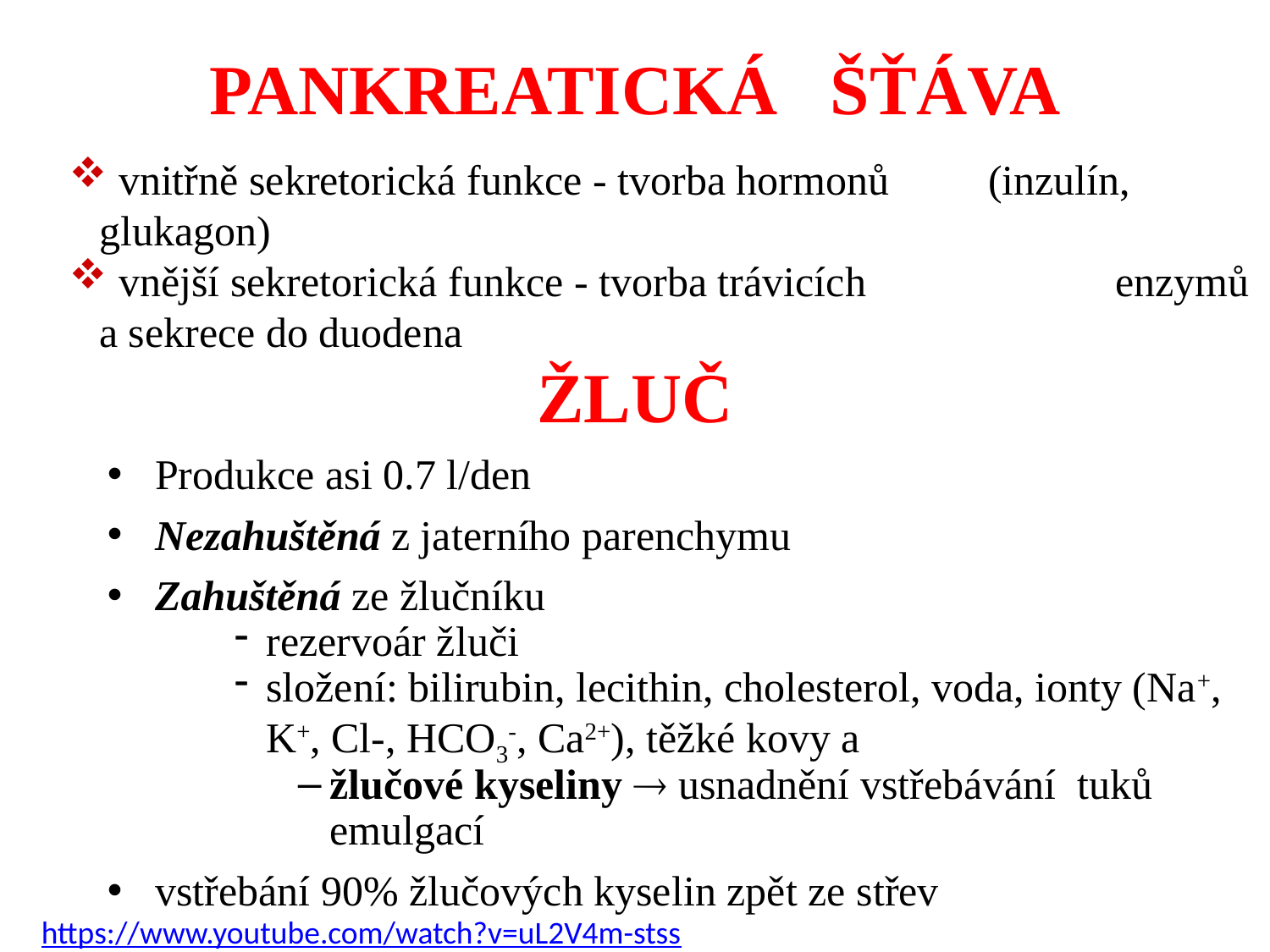

PANKREATICKÁ   ŠŤÁVA
 vnitřně sekretorická funkce - tvorba hormonů 	(inzulín, glukagon)
 vnější sekretorická funkce - tvorba trávicích 		enzymů a sekrece do duodena
ŽLUČ
Produkce asi 0.7 l/den
Nezahuštěná z jaterního parenchymu
Zahuštěná ze žlučníku
rezervoár žluči
složení: bilirubin, lecithin, cholesterol, voda, ionty (Na+, K+, Cl-, HCO3-, Ca2+), těžké kovy a
žlučové kyseliny → usnadnění vstřebávání  tuků emulgací
vstřebání 90% žlučových kyselin zpět ze střev
https://www.youtube.com/watch?v=uL2V4m-stss